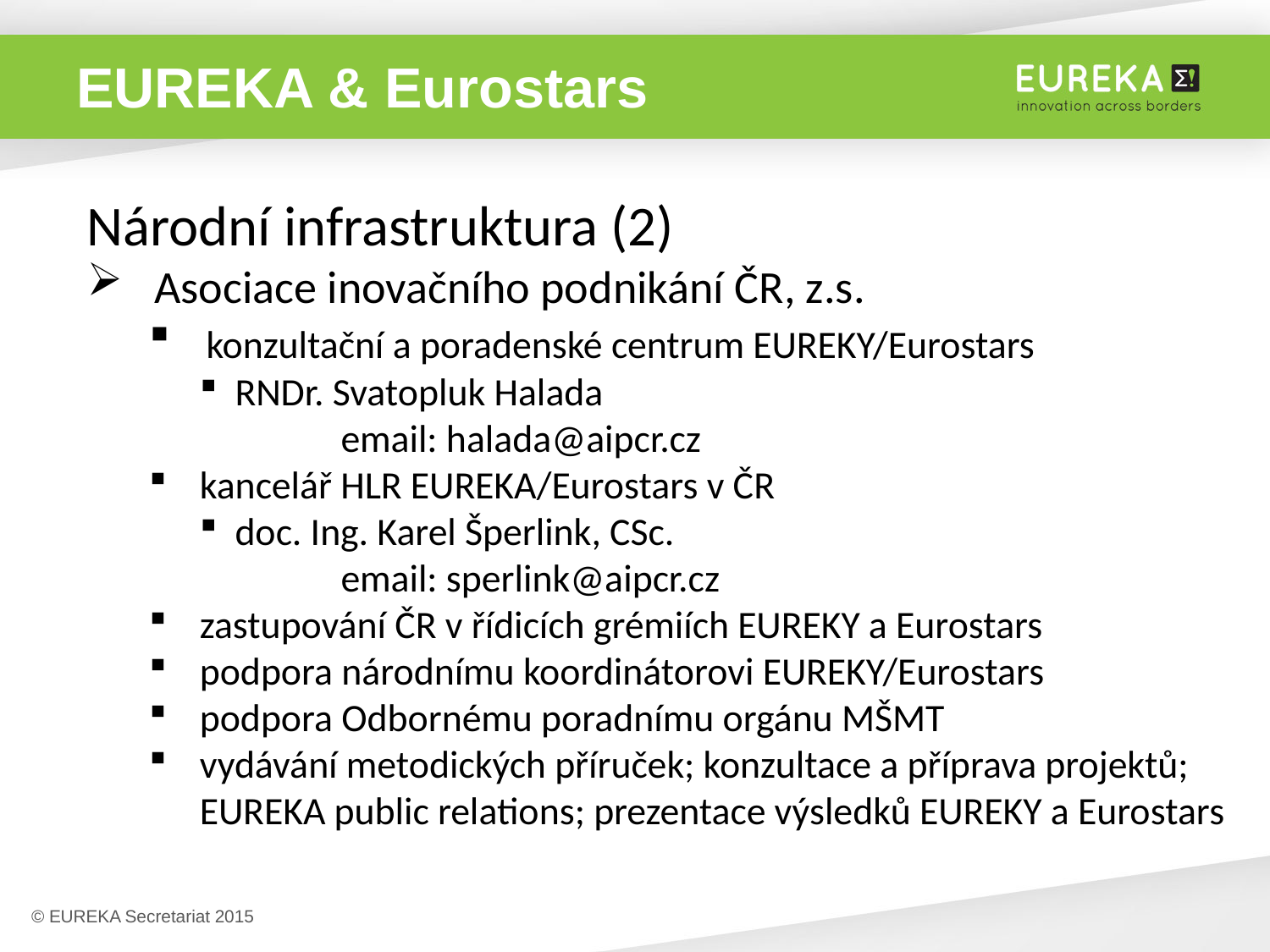

# EUREKA & Eurostars
Národní infrastruktura (2)
   Asociace inovačního podnikání ČR, z.s.
  konzultační a poradenské centrum EUREKY/Eurostars
  RNDr. Svatopluk Halada
		email: halada@aipcr.cz
kancelář HLR EUREKA/Eurostars v ČR
  doc. Ing. Karel Šperlink, CSc.
		email: sperlink@aipcr.cz
zastupování ČR v řídicích grémiích EUREKY a Eurostars
podpora národnímu koordinátorovi EUREKY/Eurostars
podpora Odbornému poradnímu orgánu MŠMT
vydávání metodických příruček; konzultace a příprava projektů; EUREKA public relations; prezentace výsledků EUREKY a Eurostars